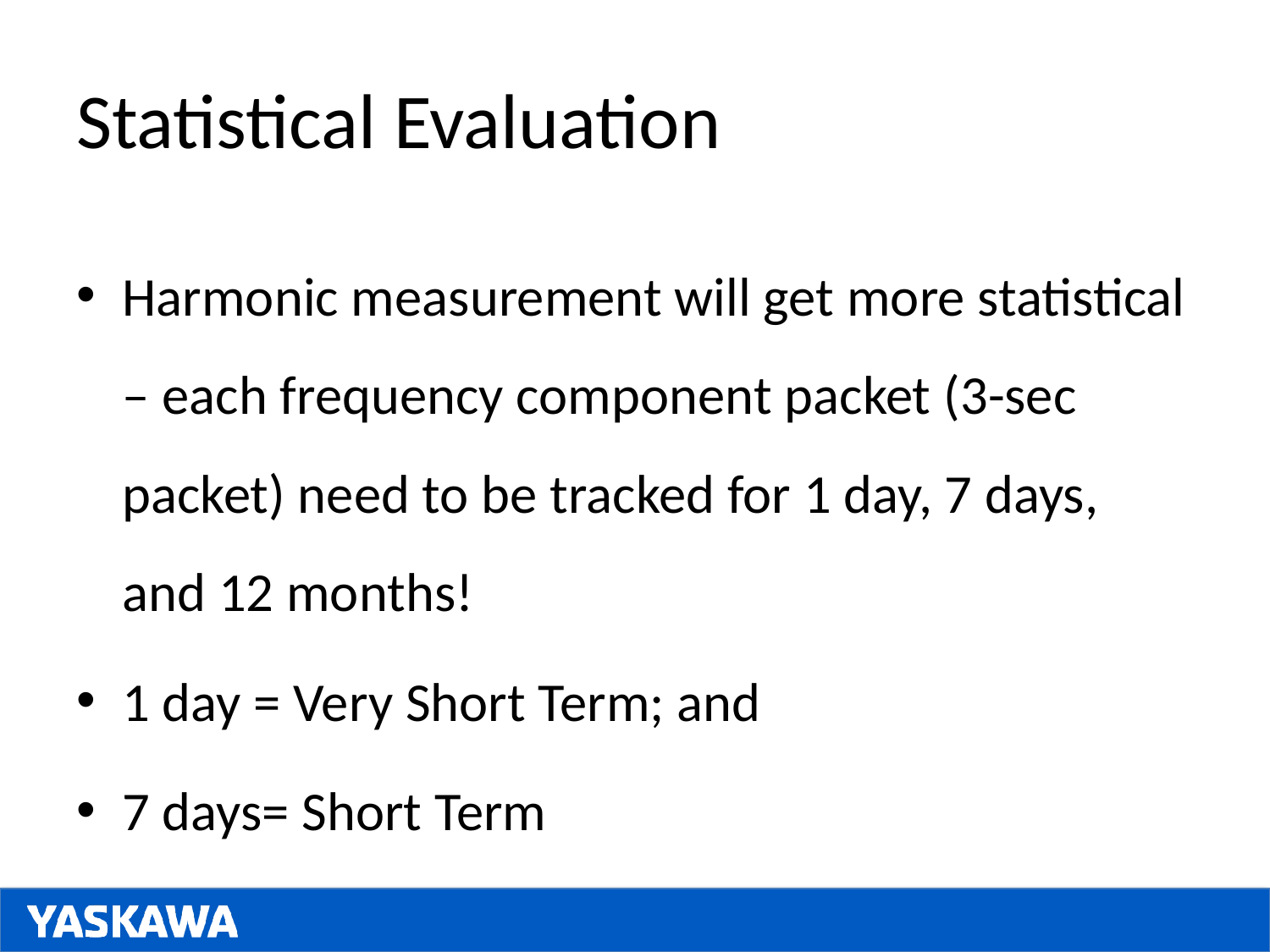

# Statistical Evaluation

Harmonic measurement will get more statistical – each frequency component packet (3-sec packet) need to be tracked for 1 day, 7 days, and 12 months!
1 day = Very Short Term; and
7 days= Short Term